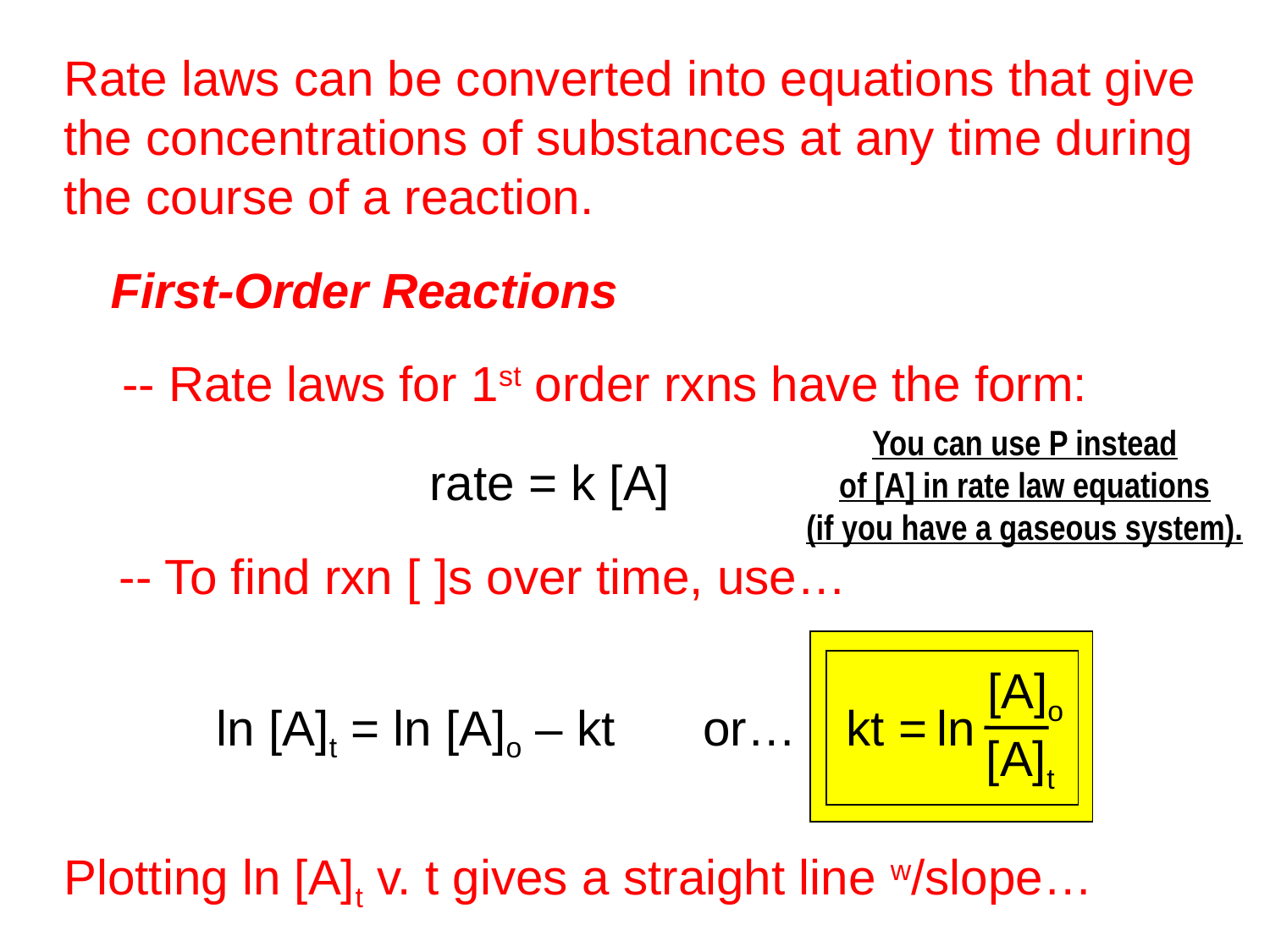

Rate laws can be converted into equations that give
the concentrations of substances at any time during
the course of a reaction.
First-Order Reactions
-- Rate laws for 1st order rxns have the form:
You can use P instead
of [A] in rate law equations
(if you have a gaseous system).
rate = k [A]
-- To find rxn [ ]s over time, use…

[A]o
ln
[A]t

kt =
ln [A]t = ln [A]o – kt
or…

Plotting ln [A]t v. t gives a straight line w/slope… –k.